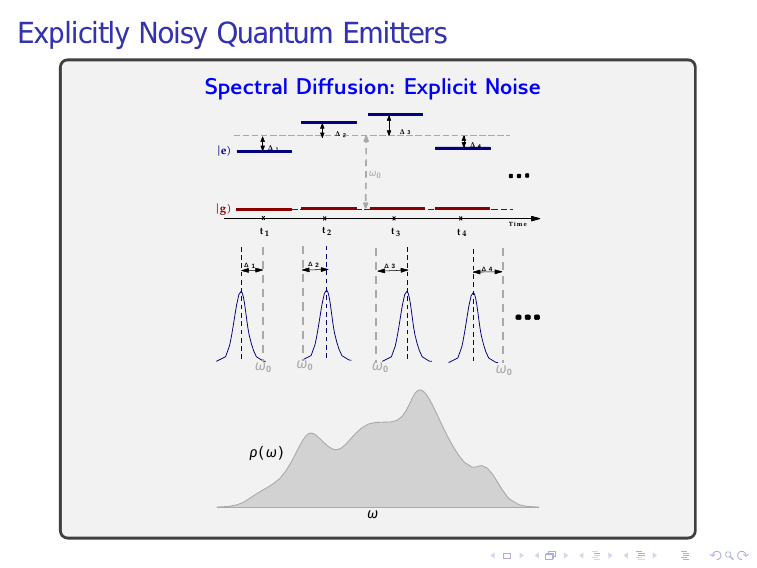

# Explicitly Noisy Quantum Emitters

Spectral Diffusion: Explicit Noise

∆3
∆2
∆4

∆1
|e)
ω0
|g)

t2
t3
t1
t4
Time

∆2
∆1
∆3
∆4

ω0
ω0
ω0
ω0

ρ(ω)
ω